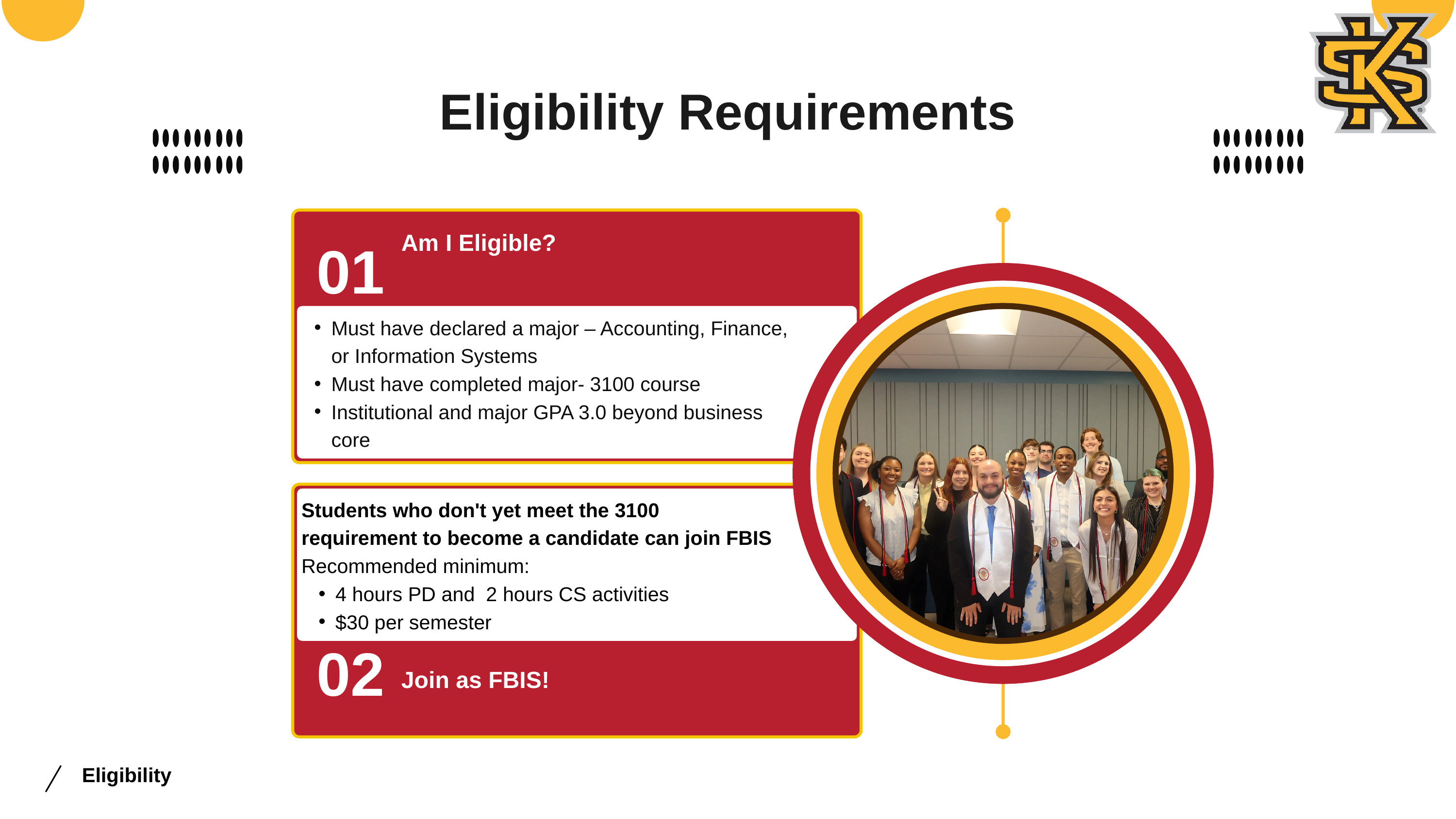

Eligibility Requirements

01
Am I Eligible?

Must have declared a major – Accounting, Finance, or Information Systems​
Must have completed major- 3100 course​
Institutional and major GPA 3.0 beyond business core

Students who don't yet meet the 3100
requirement to become a candidate​ can join FBIS
Recommended minimum:​
4 hours PD and  2 hours CS activities
$30 per semester​
02
Join as FBIS!

Eligibility